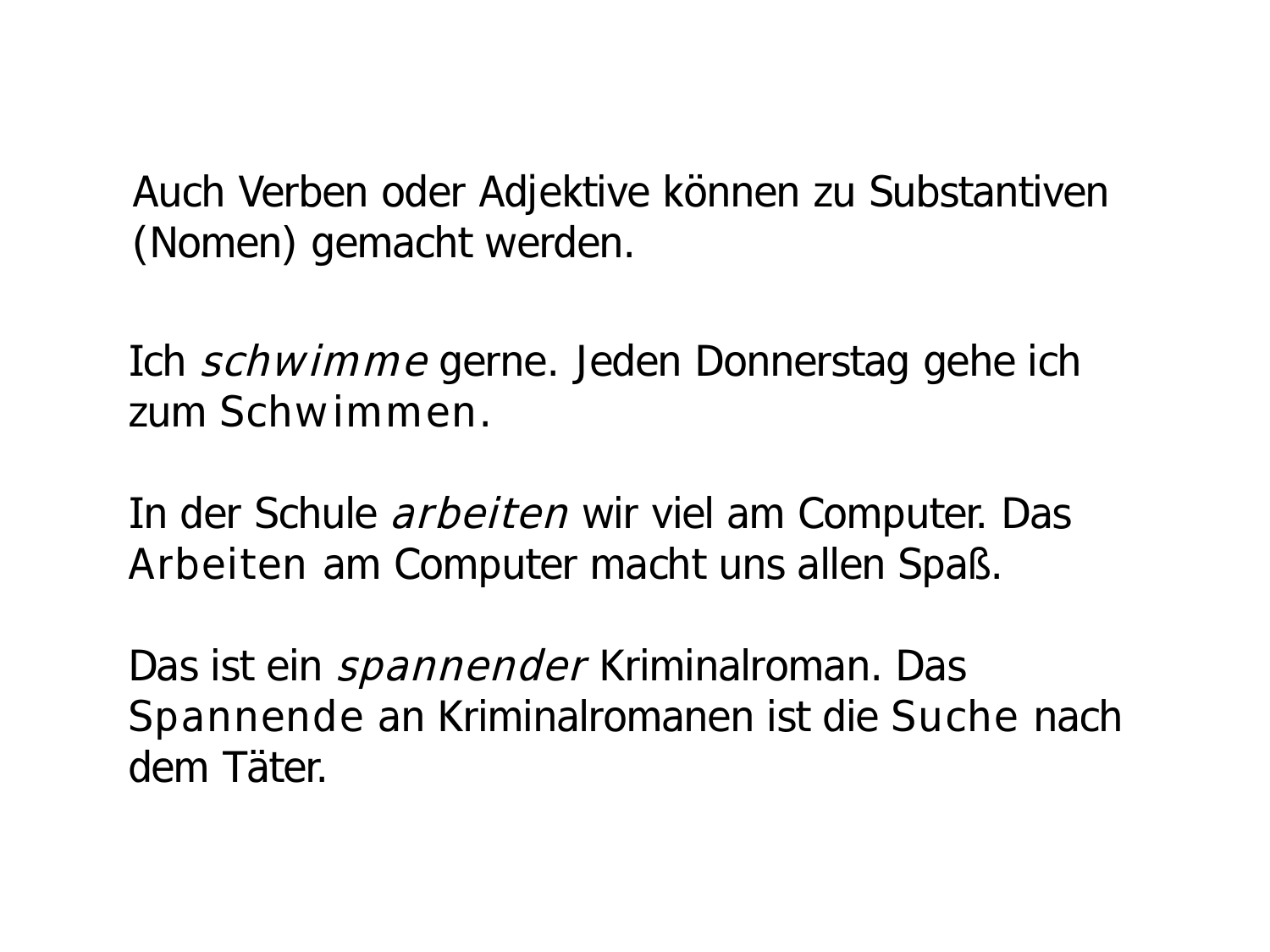

Auch Verben oder Adjektive können zu Substantiven
(Nomen) gemacht werden.
Ich schwimme gerne. Jeden Donnerstag gehe ich zum Schwimmen.
In der Schule arbeiten wir viel am Computer. Das Arbeiten am Computer macht uns allen Spaß.
Das ist ein spannender Kriminalroman. Das Spannende an Kriminalromanen ist die Suche nach dem Täter.